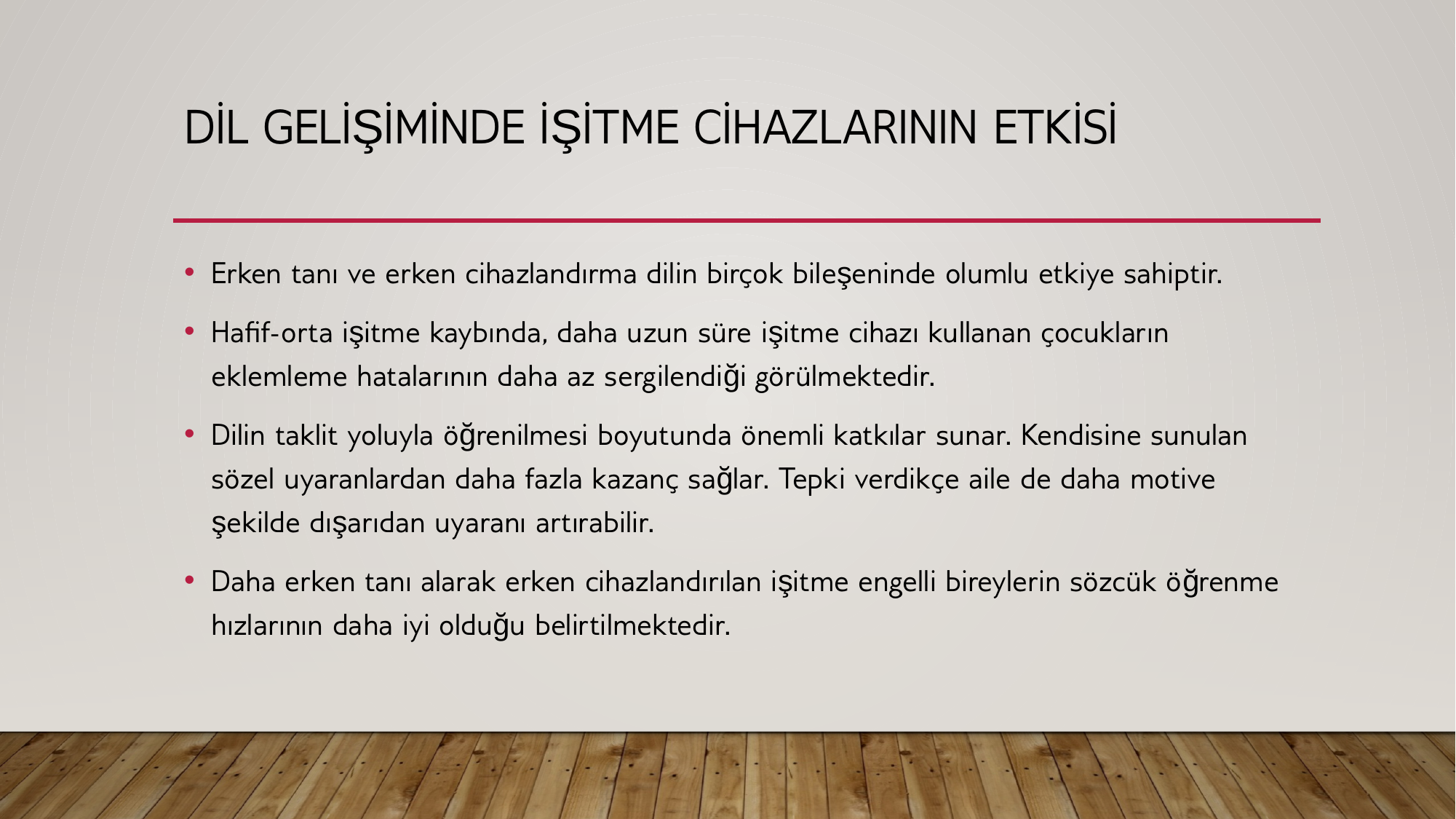

# Dil gelişiminde işitme cihazlarının etkisi
Erken tanı ve erken cihazlandırma dilin birçok bileşeninde olumlu etkiye sahiptir.
Hafif-orta işitme kaybında, daha uzun süre işitme cihazı kullanan çocukların eklemleme hatalarının daha az sergilendiği görülmektedir.
Dilin taklit yoluyla öğrenilmesi boyutunda önemli katkılar sunar. Kendisine sunulan sözel uyaranlardan daha fazla kazanç sağlar. Tepki verdikçe aile de daha motive şekilde dışarıdan uyaranı artırabilir.
Daha erken tanı alarak erken cihazlandırılan işitme engelli bireylerin sözcük öğrenme hızlarının daha iyi olduğu belirtilmektedir.